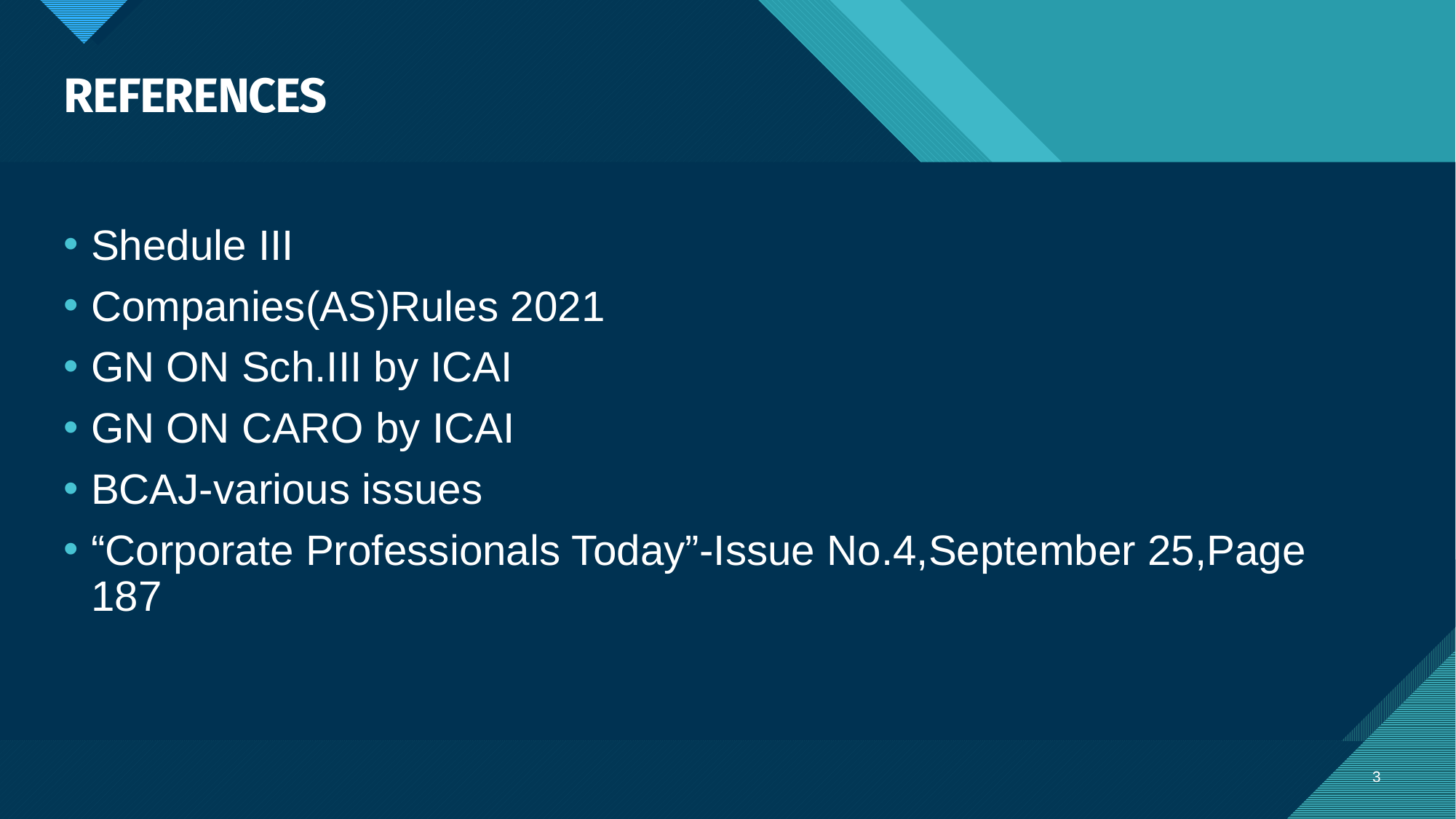

# REFERENCES
Shedule III
Companies(AS)Rules 2021
GN ON Sch.III by ICAI
GN ON CARO by ICAI
BCAJ-various issues
“Corporate Professionals Today”-Issue No.4,September 25,Page 187
3